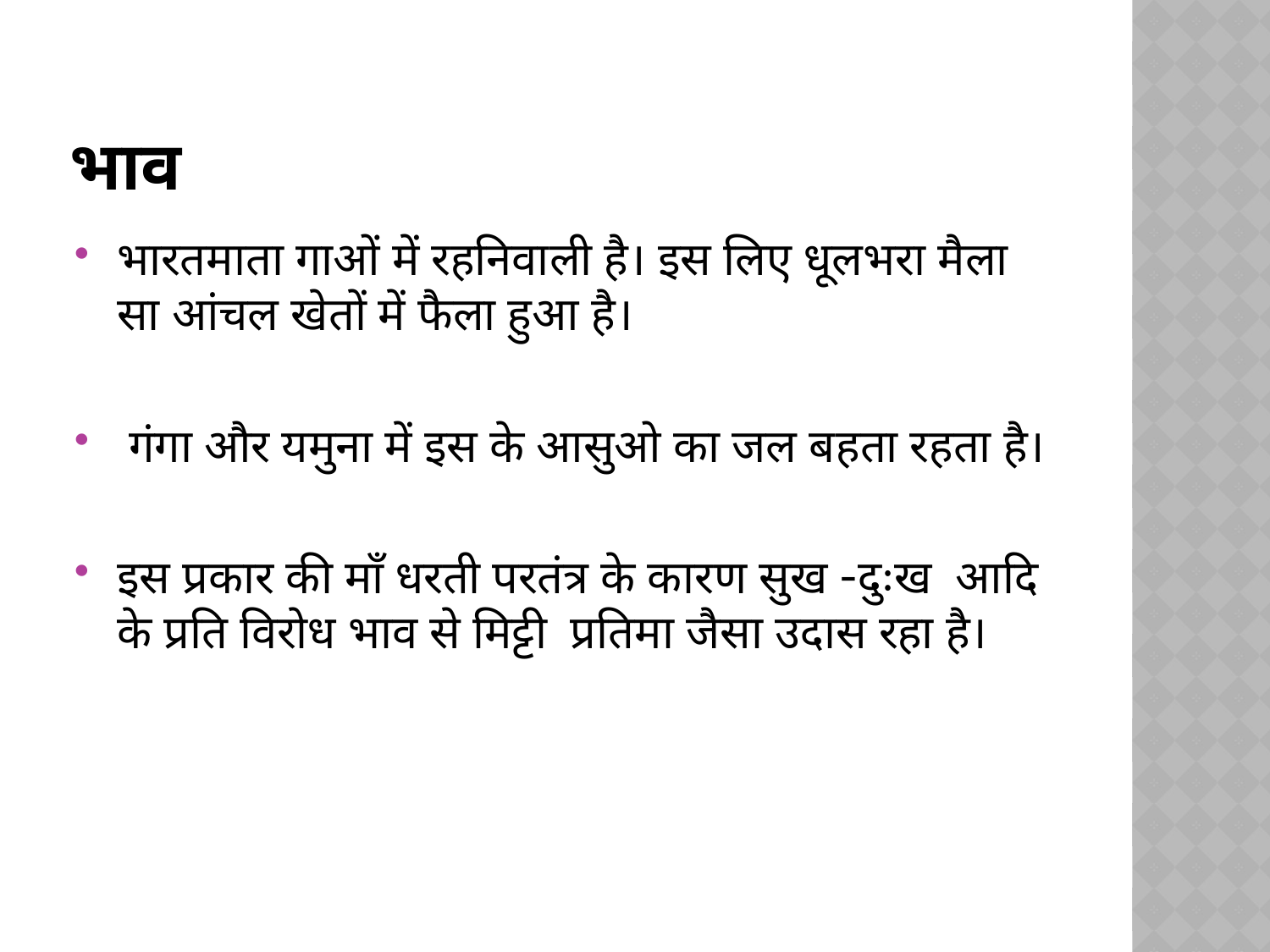

# भाव
भारतमाता गाओं में रहनिवाली है। इस लिए धूलभरा मैला सा आंचल खेतों में फैला हुआ है।

 गंगा और यमुना में इस के आसुओ का जल बहता रहता है।

इस प्रकार की माँ धरती परतंत्र के कारण सुख -दुःख  आदि के प्रति विरोध भाव से मिट्टी  प्रतिमा जैसा उदास रहा है।